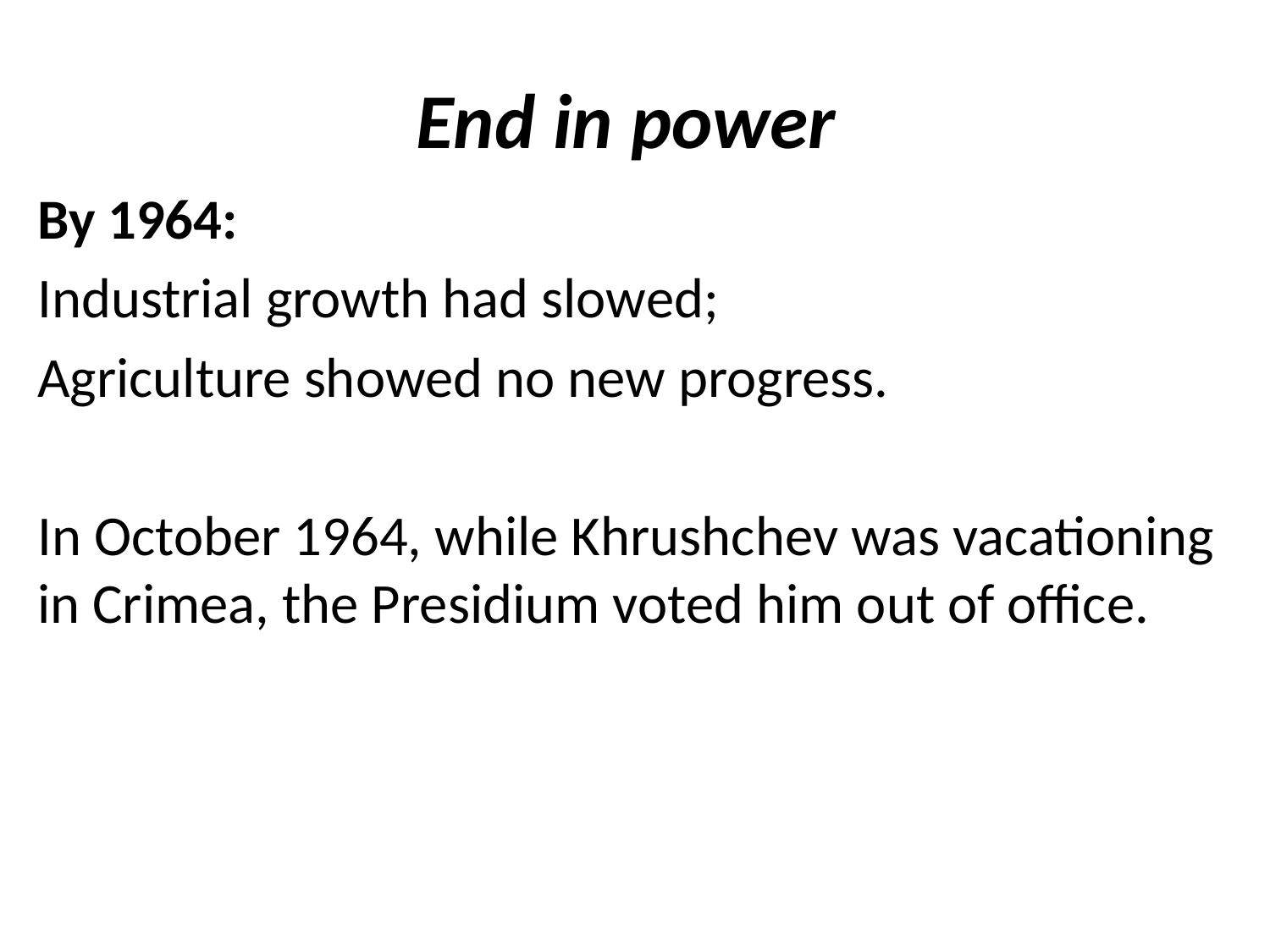

# End in power
By 1964:
Industrial growth had slowed;
Agriculture showed no new progress.

In October 1964, while Khrushchev was vacationing in Crimea, the Presidium voted him out of office.